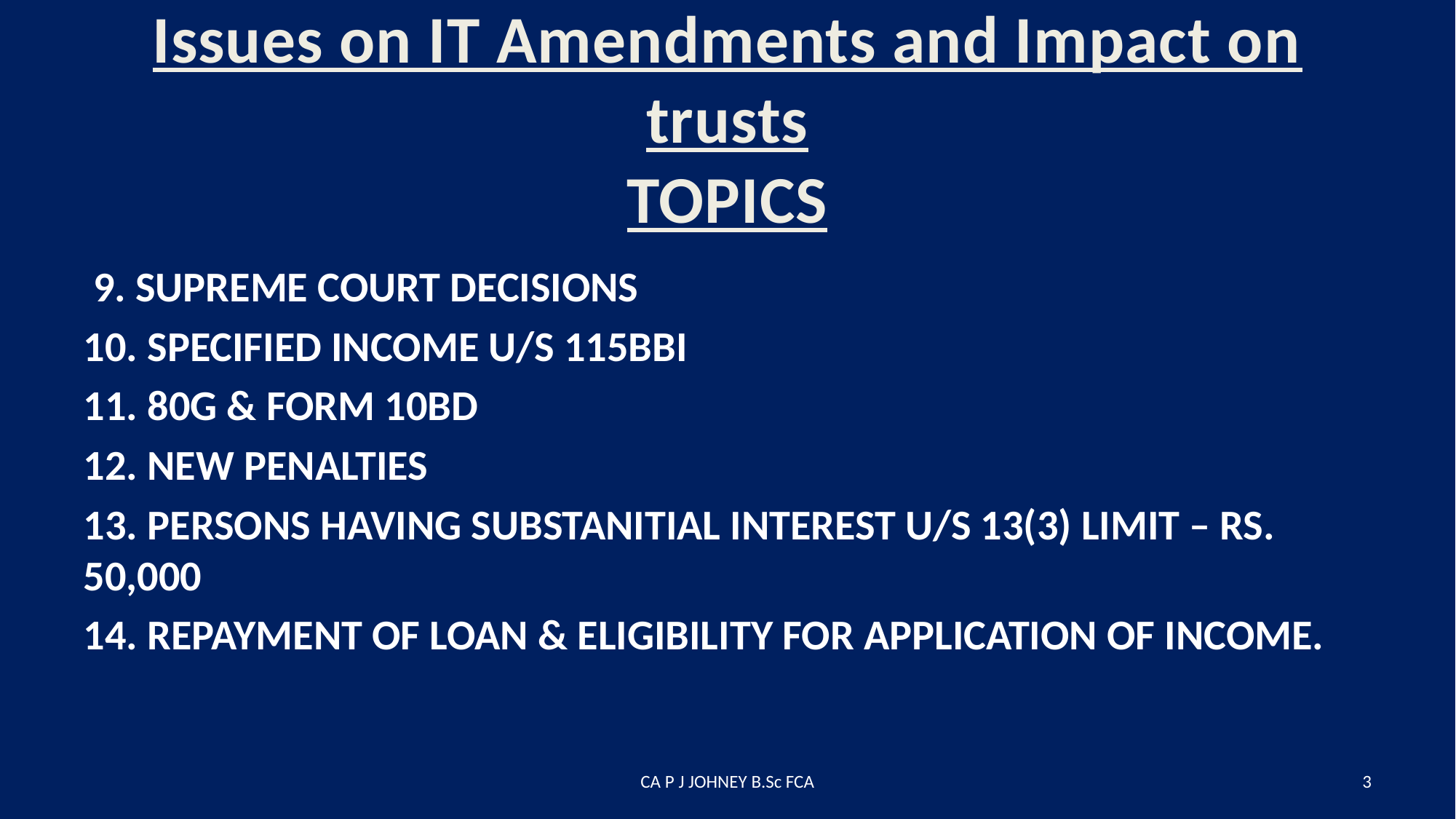

# Issues on IT Amendments and Impact on trusts TOPICS

 9. SUPREME COURT DECISIONS
10. SPECIFIED INCOME U/S 115BBI
11. 80G & FORM 10BD
12. NEW PENALTIES
13. PERSONS HAVING SUBSTANITIAL INTEREST U/S 13(3) LIMIT – RS. 50,000
14. REPAYMENT OF LOAN & ELIGIBILITY FOR APPLICATION OF INCOME.

CA P J JOHNEY B.Sc FCA
3